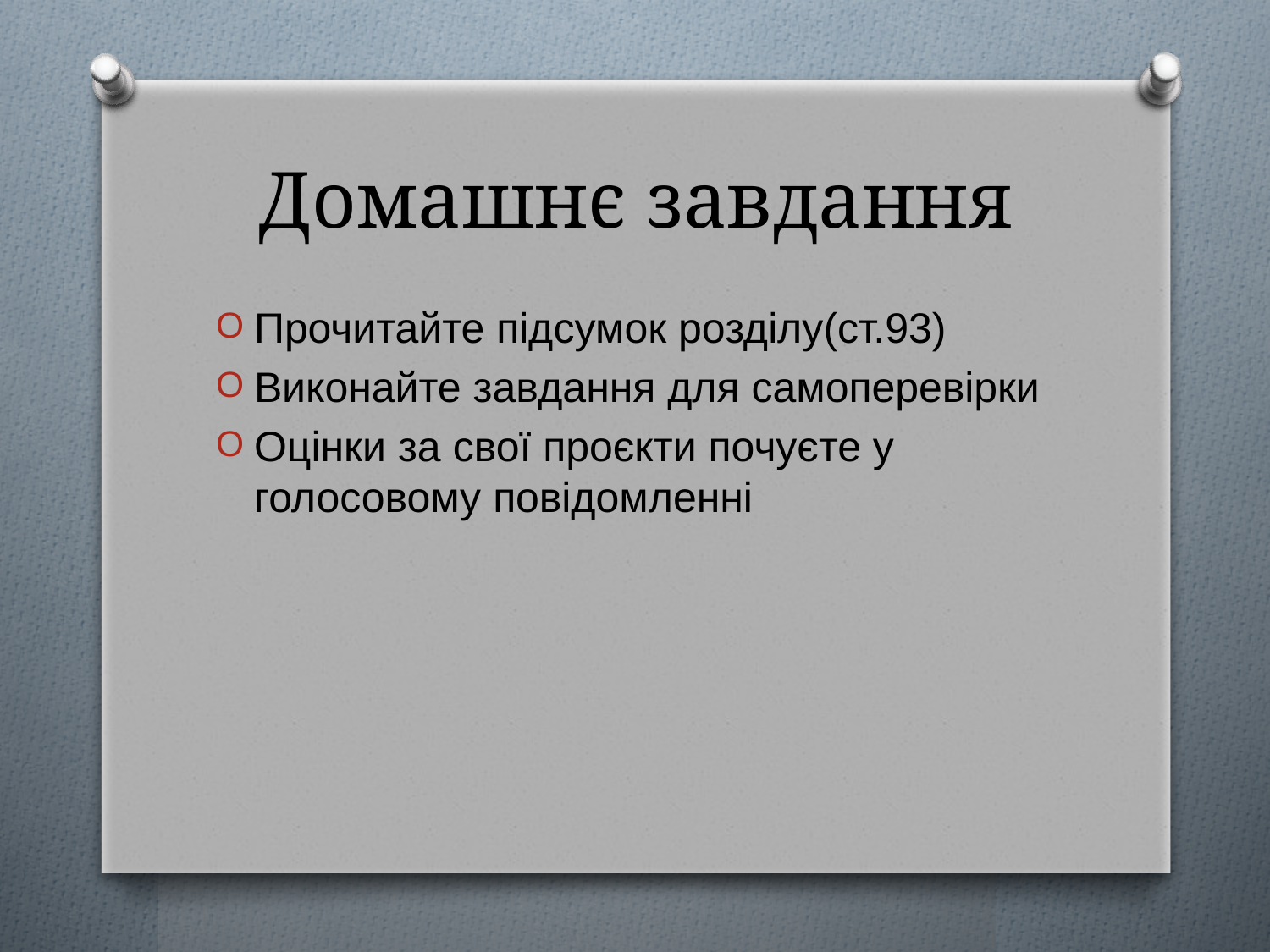

# Домашнє завдання
Прочитайте підсумок розділу(ст.93)
Виконайте завдання для самоперевірки
Оцінки за свої проєкти почуєте у голосовому повідомленні